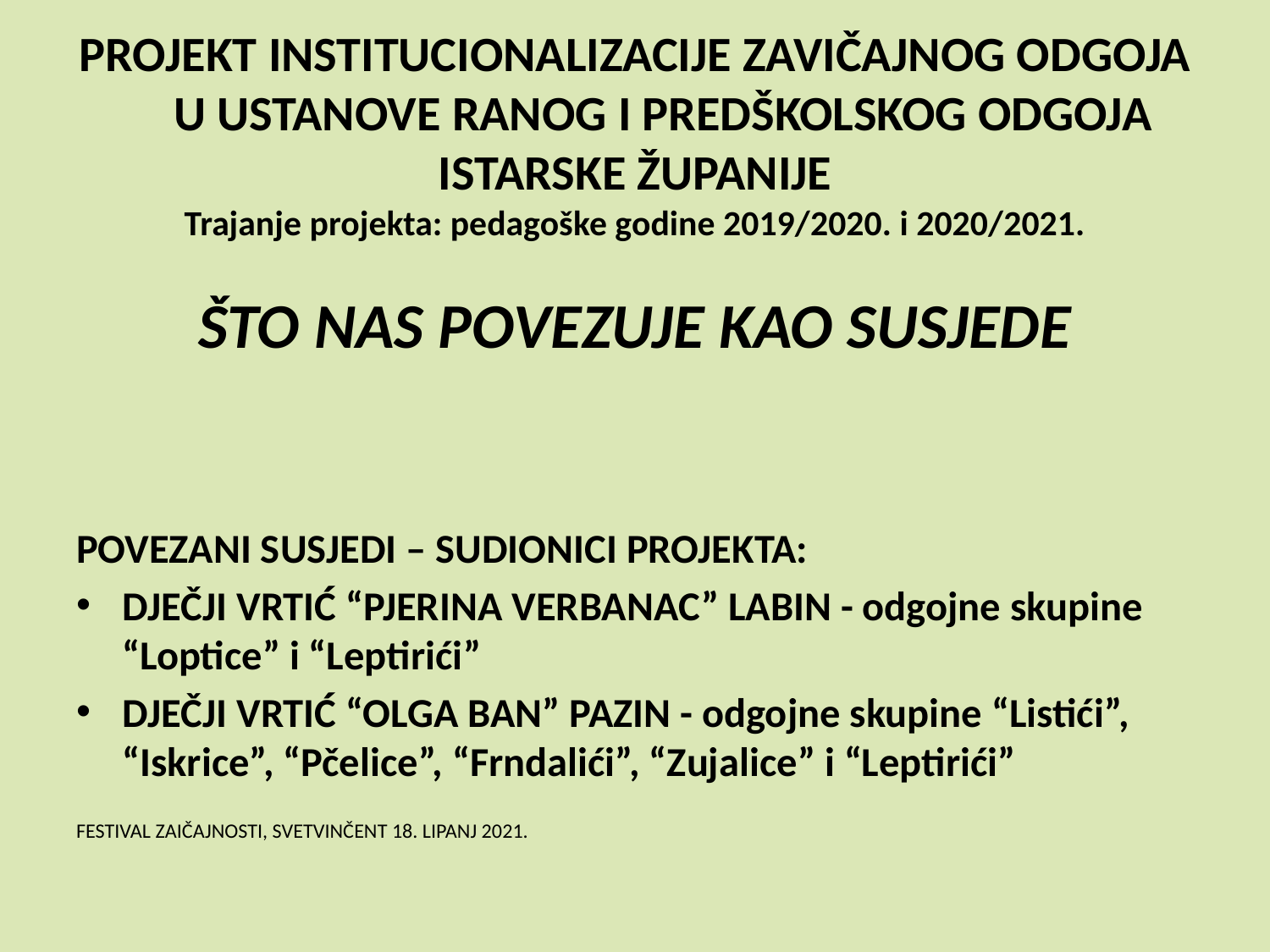

# PROJEKT INSTITUCIONALIZACIJE ZAVIČAJNOG ODGOJA      U USTANOVE RANOG I PREDŠKOLSKOG ODGOJA ISTARSKE ŽUPANIJE Trajanje projekta: pedagoške godine 2019/2020. i 2020/2021. ŠTO NAS POVEZUJE KAO SUSJEDE
POVEZANI SUSJEDI – SUDIONICI PROJEKTA:
DJEČJI VRTIĆ “PJERINA VERBANAC” LABIN - odgojne skupine “Loptice” i “Leptirići”
DJEČJI VRTIĆ “OLGA BAN” PAZIN - odgojne skupine “Listići”, “Iskrice”, “Pčelice”, “Frndalići”, “Zujalice” i “Leptirići”

FESTIVAL ZAIČAJNOSTI, SVETVINČENT 18. LIPANJ 2021.